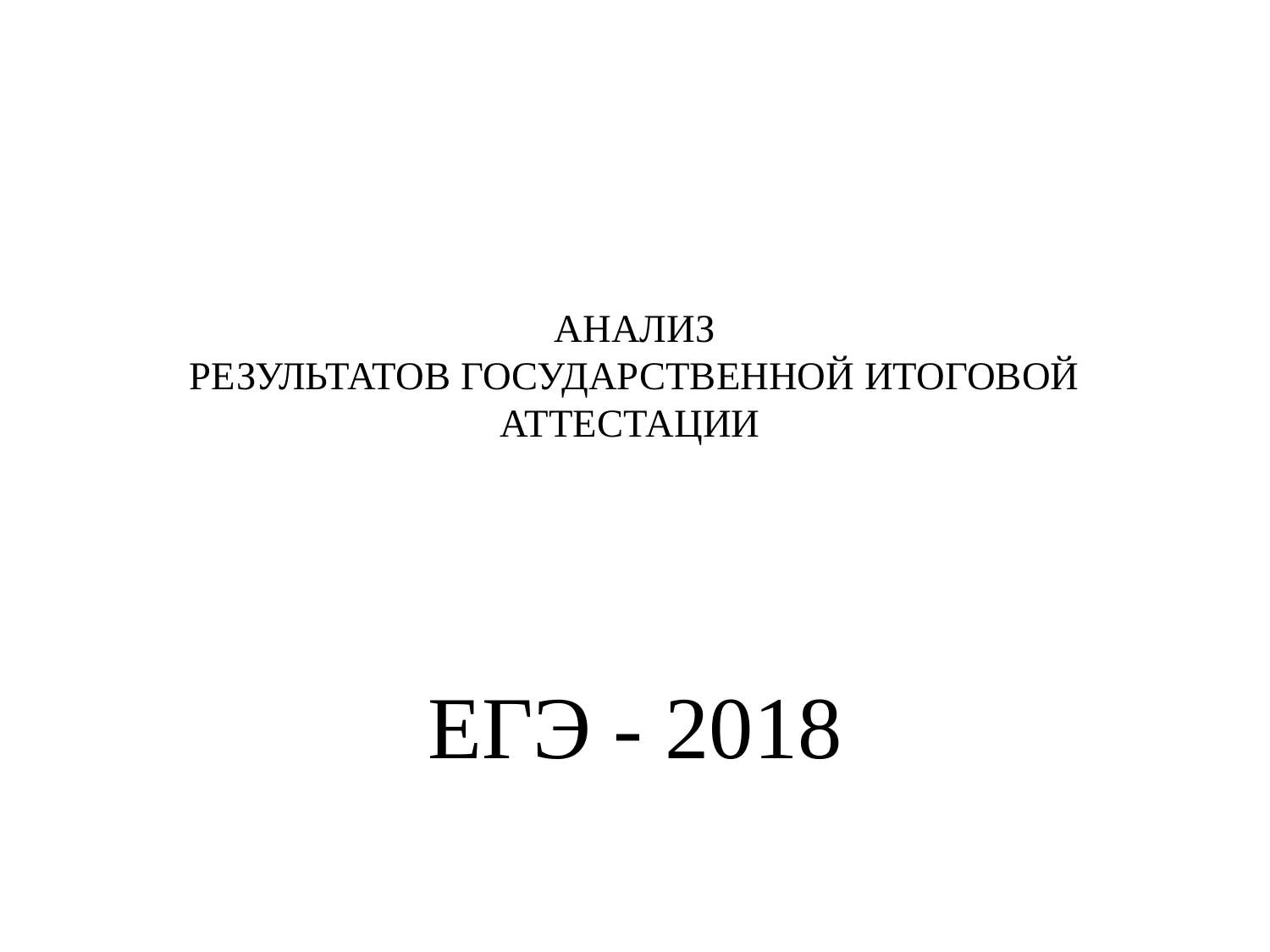

# АНАЛИЗ РЕЗУЛЬТАТОВ ГОСУДАРСТВЕННОЙ ИТОГОВОЙ АТТЕСТАЦИИ

ЕГЭ - 2018